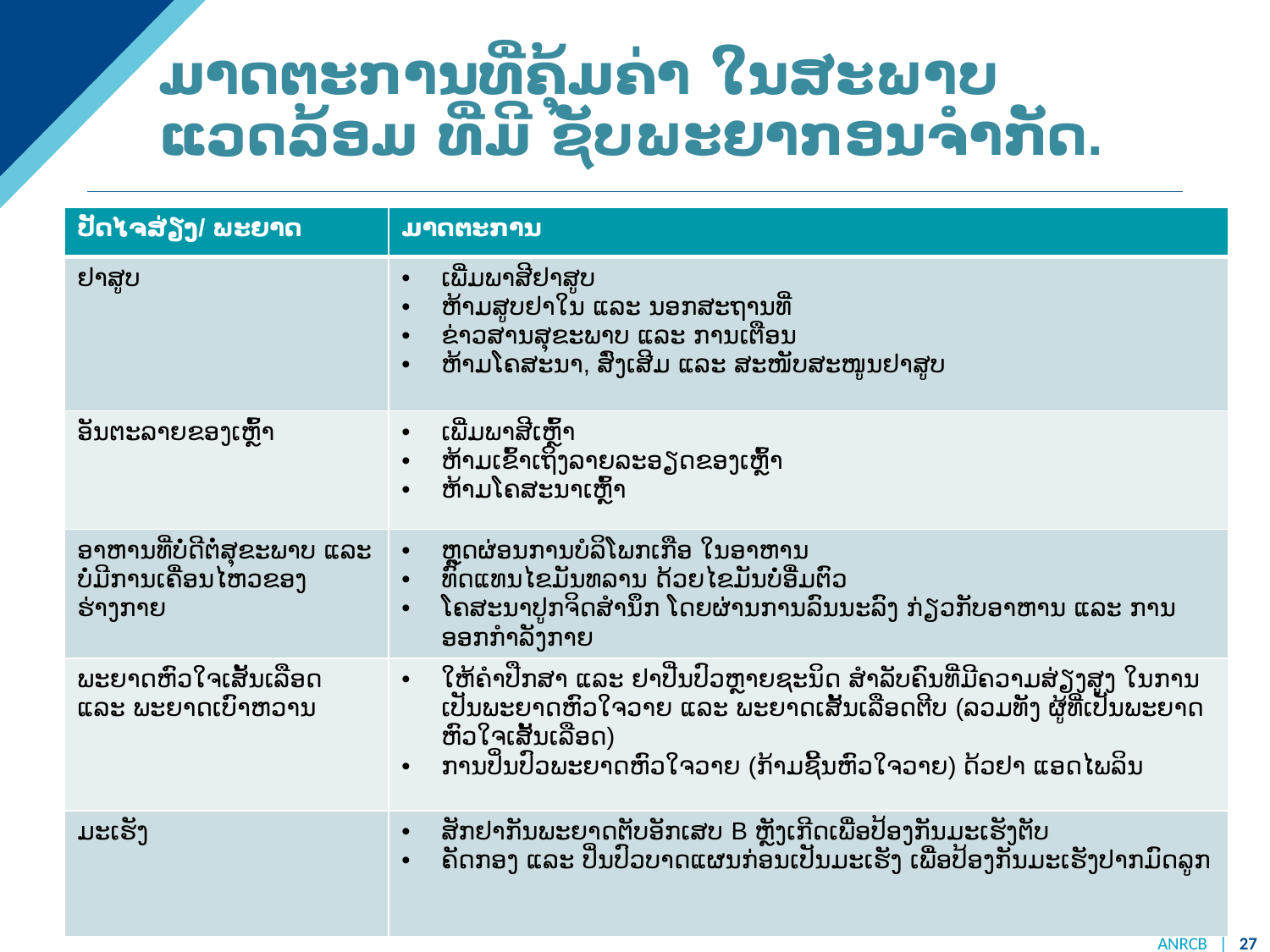

# ມາດຕະການທີ່ຄຸ້ມຄ່າ ໃນສະພາບແວດລ້ອມ ທີ່ມີ ຊັບພະຍາກອນຈຳກັດ.
| ປັດໄຈສ່ຽງ/ ພະຍາດ | ມາດຕະການ |
| --- | --- |
| ຢາສູບ | ເພີ່ມພາສີຢາສູບ ຫ້າມສູບຢາໃນ ແລະ ນອກສະຖານທີ່ ຂ່າວສານສຸຂະພາບ ແລະ ການເຕືອນ ຫ້າມໂຄສະນາ, ສົ່ງເສີມ ແລະ ສະໜັບສະໜູນຢາສູບ |
| ອັນຕະລາຍຂອງເຫຼົ້າ | ເພີ່ມພາສີເຫຼົ້າ ຫ້າມເຂົ້າເຖິງລາຍລະອຽດຂອງເຫຼົ້າ ຫ້າມໂຄສະນາເຫຼົ້າ |
| ອາຫານທີ່ບໍ່ດີຕໍ່ສຸຂະພາບ ແລະ ບໍ່ມີການເຄື່ອນໄຫວຂອງຮ່າງກາຍ | ຫຼຸດຜ່ອນການບໍລິໂພກເກືອ ໃນອາຫານ ທົດແທນໄຂມັນທລານ ດ້ວຍໄຂມັນບໍ່ອື່ມຕົວ ໂຄສະນາປູກຈິດສໍານຶກ ໂດຍຜ່ານການລົນນະລົງ ກ່ຽວກັບອາຫານ ແລະ ການອອກກໍາລັງກາຍ |
| ພະຍາດຫົວໃຈເສັ້ນເລືອດ ແລະ ພະຍາດເບົາຫວານ | ໃຫ້ຄຳປືກສາ ແລະ ຢາປີ່ນປົວຫຼາຍຊະນິດ ສຳລັບຄົນທີ່ມີຄວາມສ່ຽງສູງ ໃນການເປັນພະຍາດຫົວໃຈວາຍ ແລະ ພະຍາດເສັ້ນເລືອດຕີບ (ລວມທັງ ຜູ້ທີ່ເປັນພະຍາດຫົວໃຈເສັ້ນເລືອດ) ການປິ່ນປົວພະຍາດຫົວໃຈວາຍ (ກ້າມຊີ້ນຫົວໃຈວາຍ) ດ້ວຢາ ແອດໄພລິນ |
| ມະເຮັງ | ສັກຢາກັນພະຍາດຕັບອັກເສບ B ຫຼັງເກີດເພື່ອປ້ອງກັນມະເຮັງຕັບ ຄັດກອງ ແລະ ປິ່ນປົວບາດແຜນກ່ອນເປັນມະເຮັງ ເພື່ອປ້ອງກັນມະເຮັງປາກມົດລູກ |
ANRCB   |   27